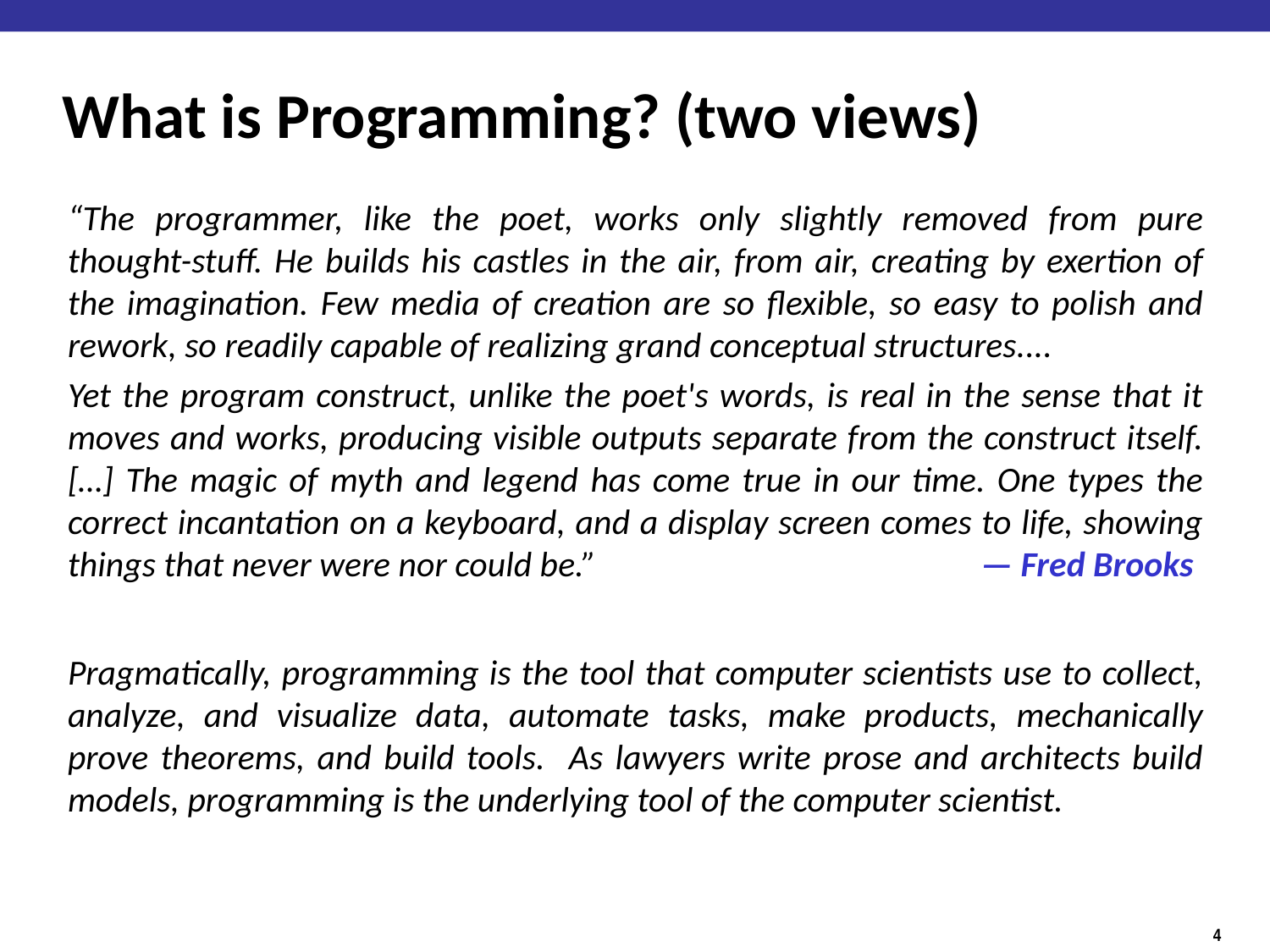

# What is Programming? (two views)
“The programmer, like the poet, works only slightly removed from pure thought-stuff. He builds his castles in the air, from air, creating by exertion of the imagination. Few media of creation are so flexible, so easy to polish and rework, so readily capable of realizing grand conceptual structures....
Yet the program construct, unlike the poet's words, is real in the sense that it moves and works, producing visible outputs separate from the construct itself. […] The magic of myth and legend has come true in our time. One types the correct incantation on a keyboard, and a display screen comes to life, showing things that never were nor could be.”			   — Fred Brooks

Pragmatically, programming is the tool that computer scientists use to collect, analyze, and visualize data, automate tasks, make products, mechanically prove theorems, and build tools.  As lawyers write prose and architects build models, programming is the underlying tool of the computer scientist.